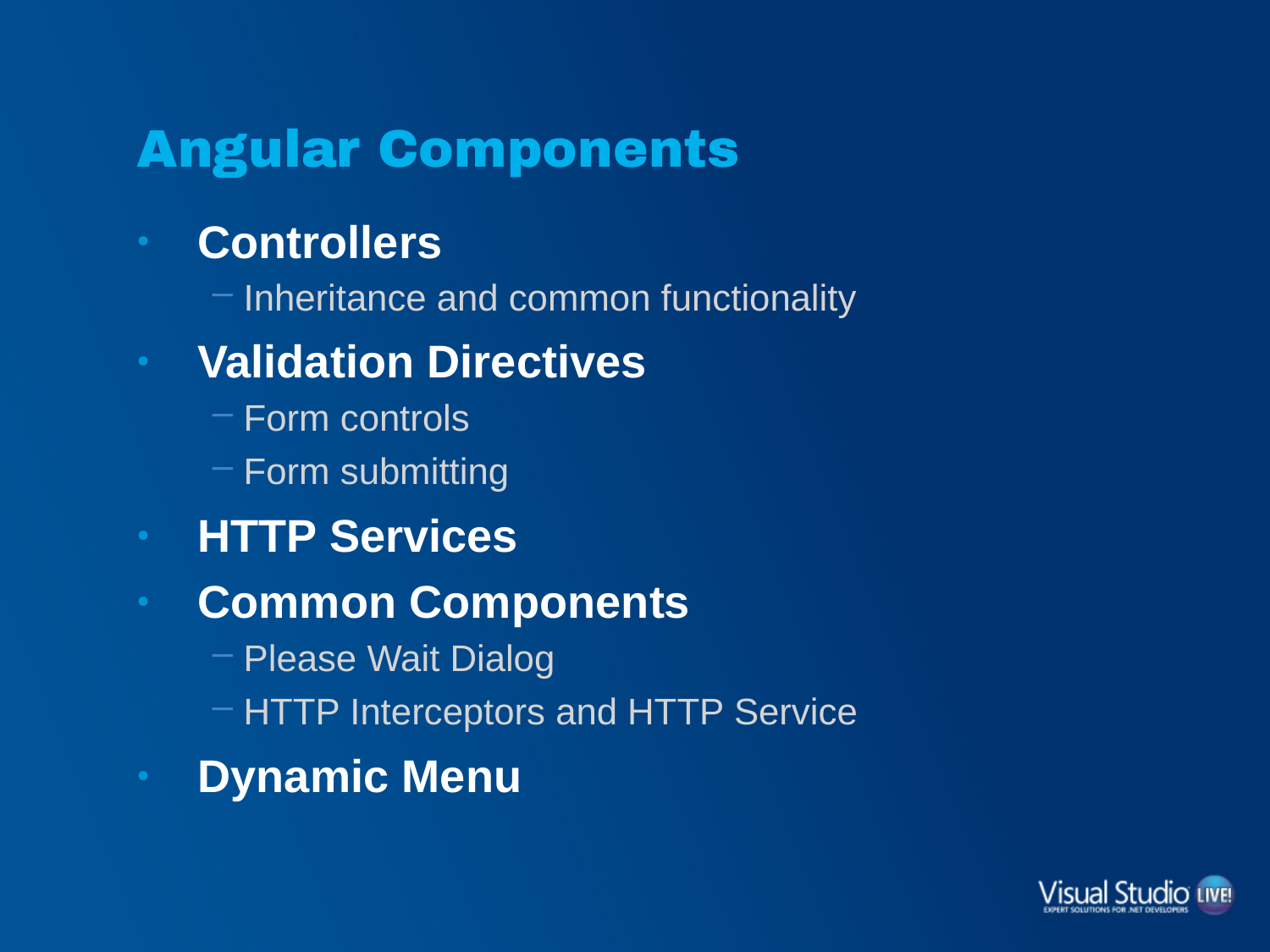

# Angular Components
Controllers
Inheritance and common functionality
Validation Directives
Form controls
Form submitting
HTTP Services
Common Components
Please Wait Dialog
HTTP Interceptors and HTTP Service
Dynamic Menu